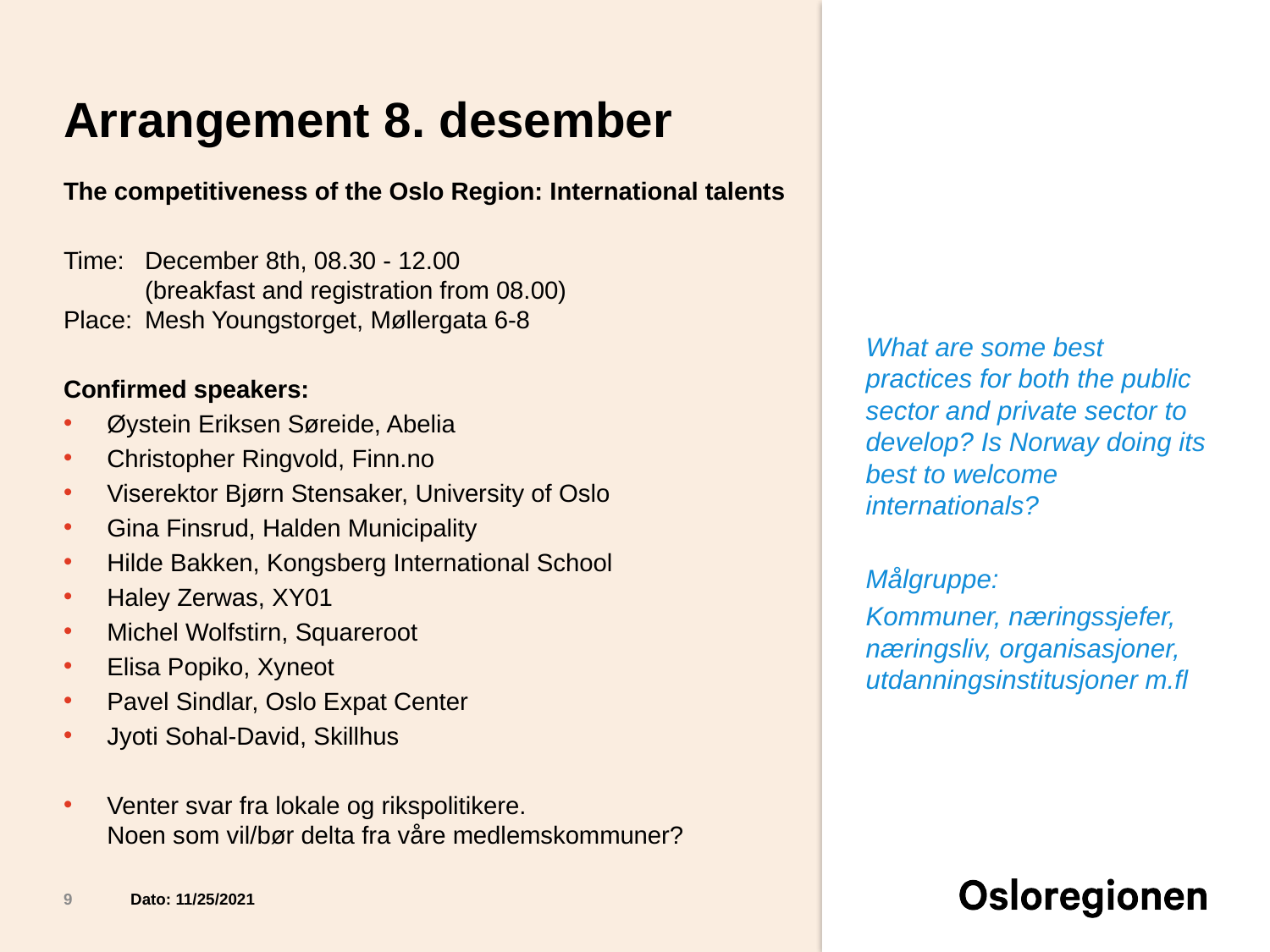

# Arrangement 8. desember
The competitiveness of the Oslo Region: International talents

Time: 	December 8th, 08.30 - 12.00
		(breakfast and registration from 08.00)
Place: 	Mesh Youngstorget, Møllergata 6-8

Confirmed speakers:
Øystein Eriksen Søreide, Abelia
Christopher Ringvold, Finn.no
Viserektor Bjørn Stensaker, University of Oslo
Gina Finsrud, Halden Municipality
Hilde Bakken, Kongsberg International School
Haley Zerwas, XY01
Michel Wolfstirn, Squareroot
Elisa Popiko, Xyneot
Pavel Sindlar, Oslo Expat Center
Jyoti Sohal-David, Skillhus

Venter svar fra lokale og rikspolitikere.
Noen som vil/bør delta fra våre medlemskommuner?
What are some best practices for both the public sector and private sector to develop? Is Norway doing its best to welcome internationals?

Målgruppe:
Kommuner, næringssjefer, næringsliv, organisasjoner, utdanningsinstitusjoner m.fl
9